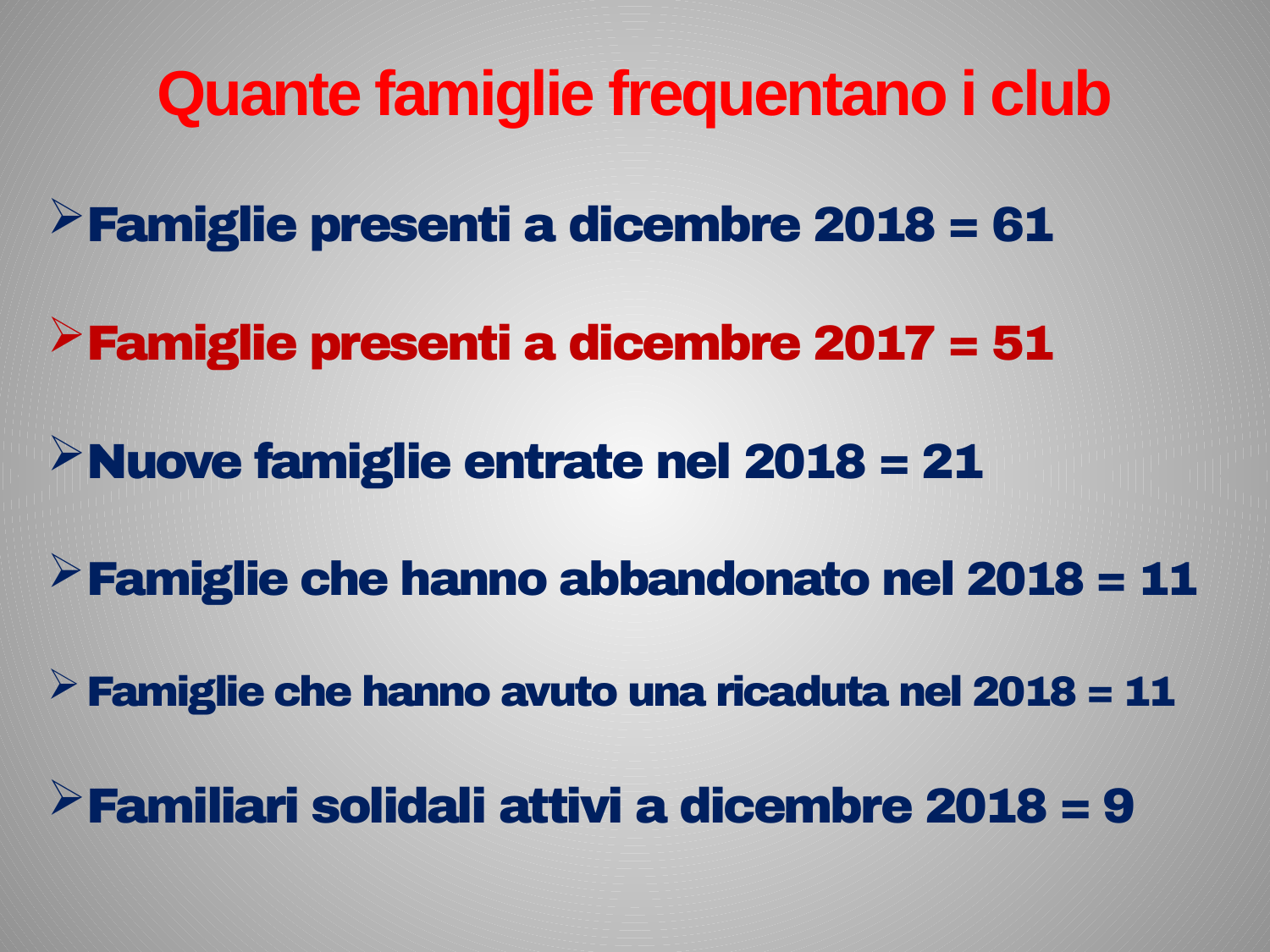

Quante famiglie frequentano i club
Famiglie presenti a dicembre 2018 = 61

Famiglie presenti a dicembre 2017 = 51

Nuove famiglie entrate nel 2018 = 21

Famiglie che hanno abbandonato nel 2018 = 11

Famiglie che hanno avuto una ricaduta nel 2018 = 11

Familiari solidali attivi a dicembre 2018 = 9